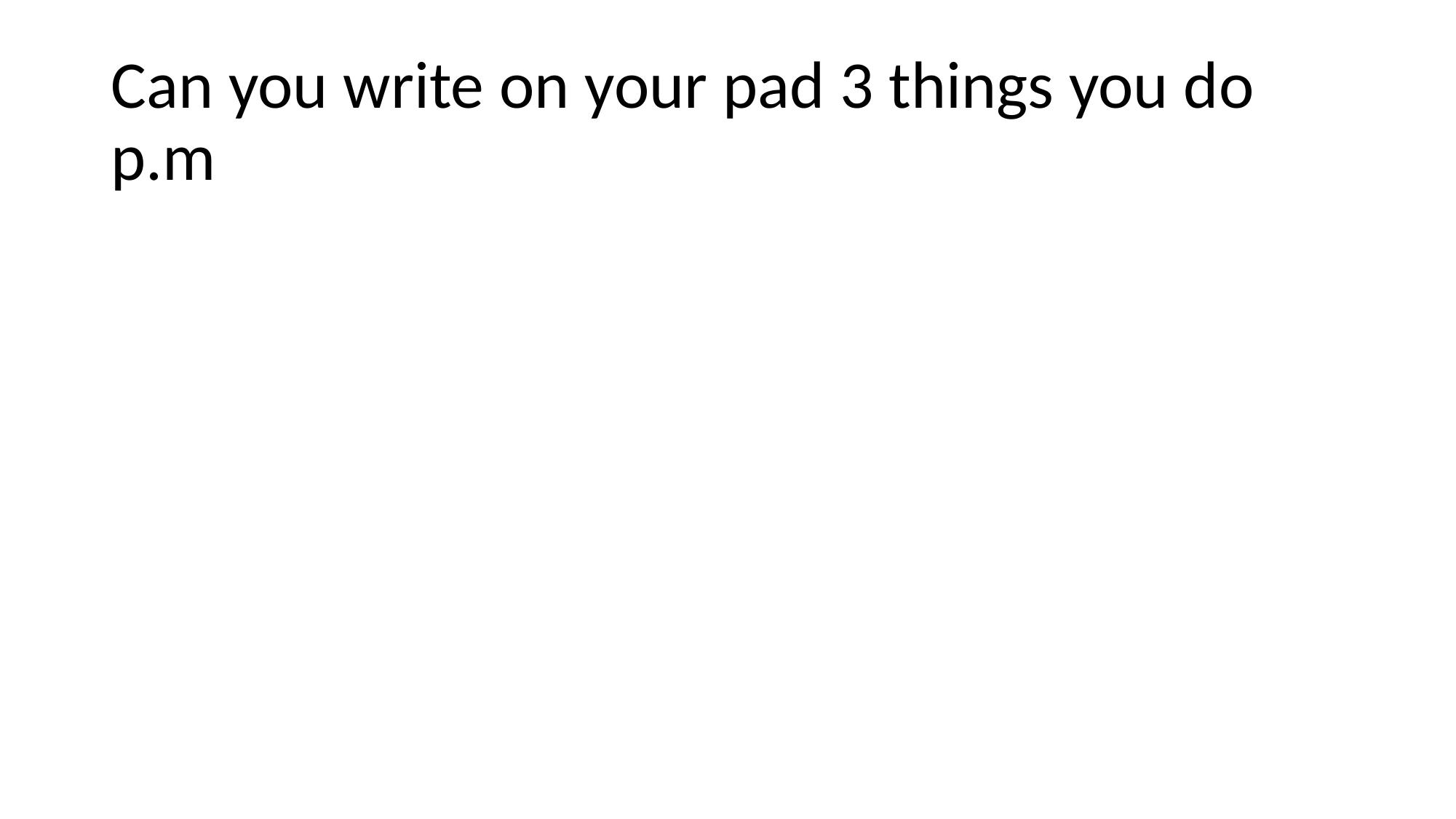

# Can you write on your pad 3 things you do p.m